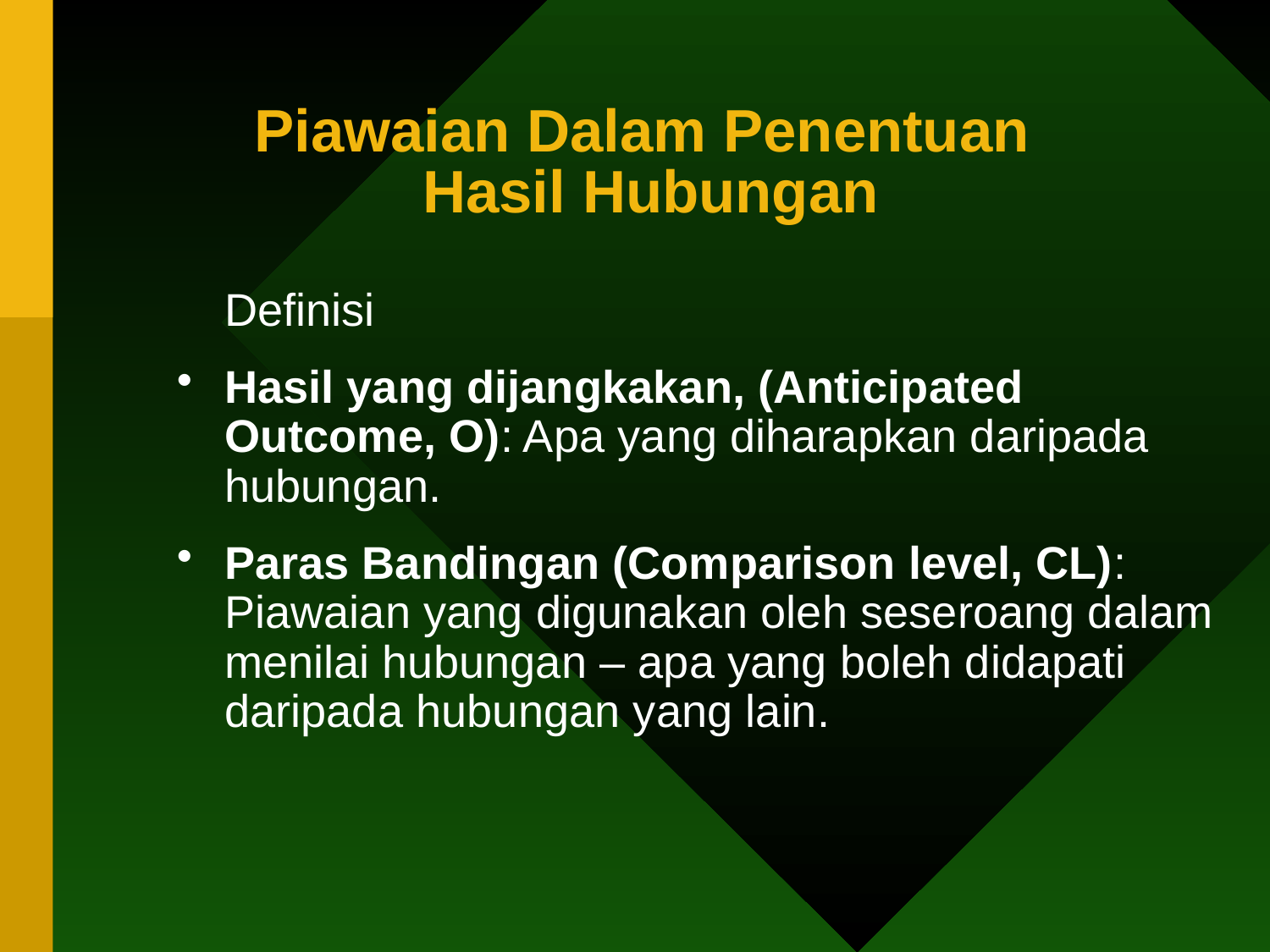

# Piawaian Dalam Penentuan Hasil Hubungan
	Definisi
Hasil yang dijangkakan, (Anticipated Outcome, O): Apa yang diharapkan daripada hubungan.
Paras Bandingan (Comparison level, CL): Piawaian yang digunakan oleh seseroang dalam menilai hubungan – apa yang boleh didapati daripada hubungan yang lain.